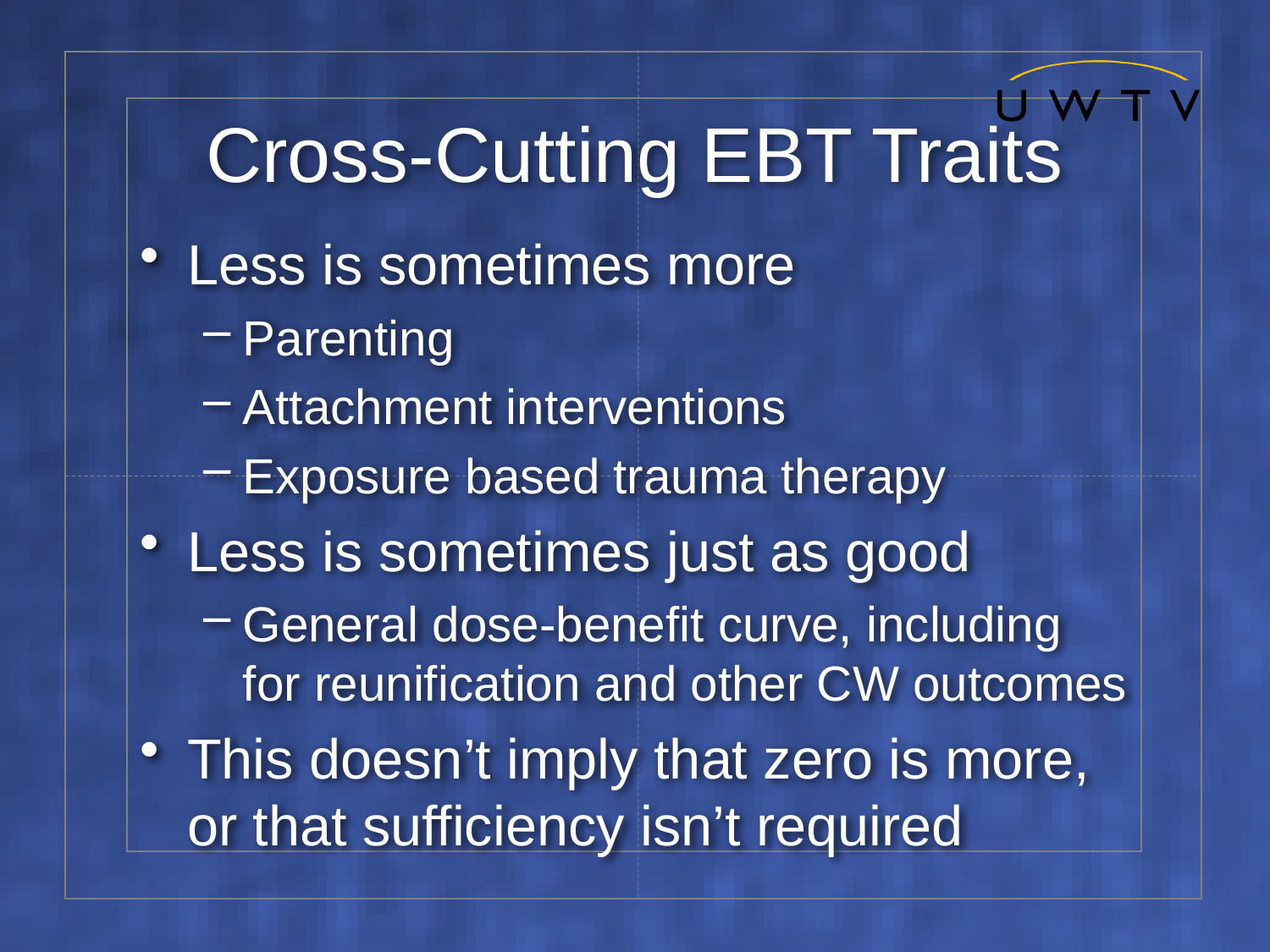

# Cross-Cutting EBT Traits
Less is sometimes more
Parenting
Attachment interventions
Exposure based trauma therapy
Less is sometimes just as good
General dose-benefit curve, including for reunification and other CW outcomes
This doesn’t imply that zero is more, or that sufficiency isn’t required